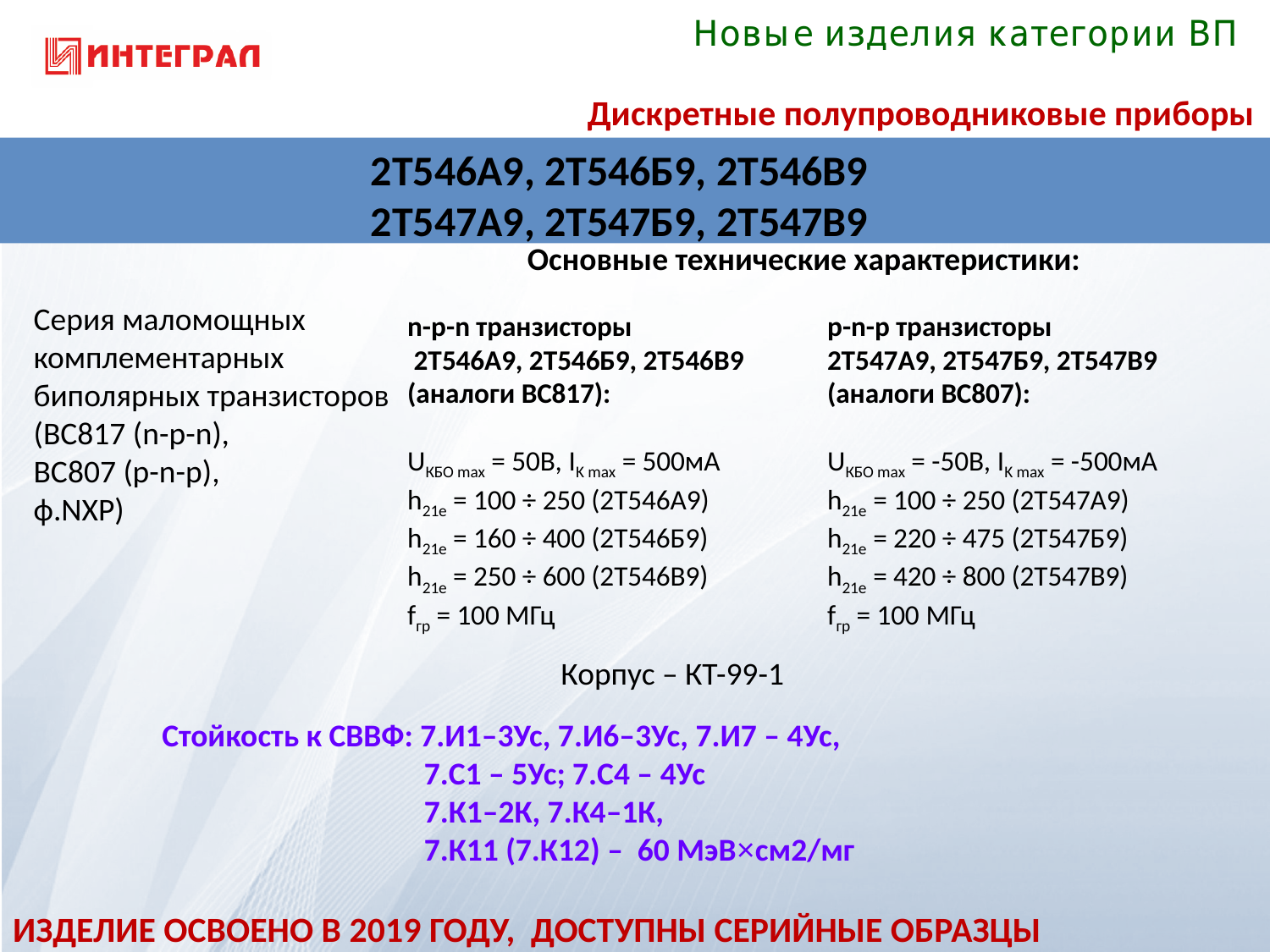

Новые изделия категории ВП
Дискретные полупроводниковые приборы
2Т546А9, 2Т546Б9, 2Т546В9
2Т547А9, 2Т547Б9, 2Т547В9
Основные технические характеристики:

Серия маломощных
комплементарных биполярных транзисторов (BC817 (n-p-n),
BC807 (p-n-p),
ф.NXP)
n-p-n транзисторы
 2Т546А9, 2Т546Б9, 2Т546В9
(аналоги ВС817):

UКБО max = 50В, IK max = 500мA
h21е = 100 ÷ 250 (2Т546А9)
h21е = 160 ÷ 400 (2Т546Б9)
h21е = 250 ÷ 600 (2Т546В9)
fгр = 100 МГц
p-n-p транзисторы
2Т547А9, 2Т547Б9, 2Т547В9
(аналоги ВС807):

UКБО max = -50В, IK max = -500мA
h21е = 100 ÷ 250 (2Т547А9)
h21е = 220 ÷ 475 (2Т547Б9)
h21е = 420 ÷ 800 (2Т547В9)
fгр = 100 МГц
Корпус – КТ-99-1
Стойкость к СВВФ: 7.И1–3Ус, 7.И6–3Ус, 7.И7 – 4Ус,
7.С1 – 5Ус; 7.С4 – 4Ус
7.К1–2К, 7.К4–1К,
7.К11 (7.К12) –  60 МэВ×см2/мг
ИЗДЕЛИЕ ОСВОЕНО В 2019 ГОДУ,  ДОСТУПНЫ СЕРИЙНЫЕ ОБРАЗЦЫ